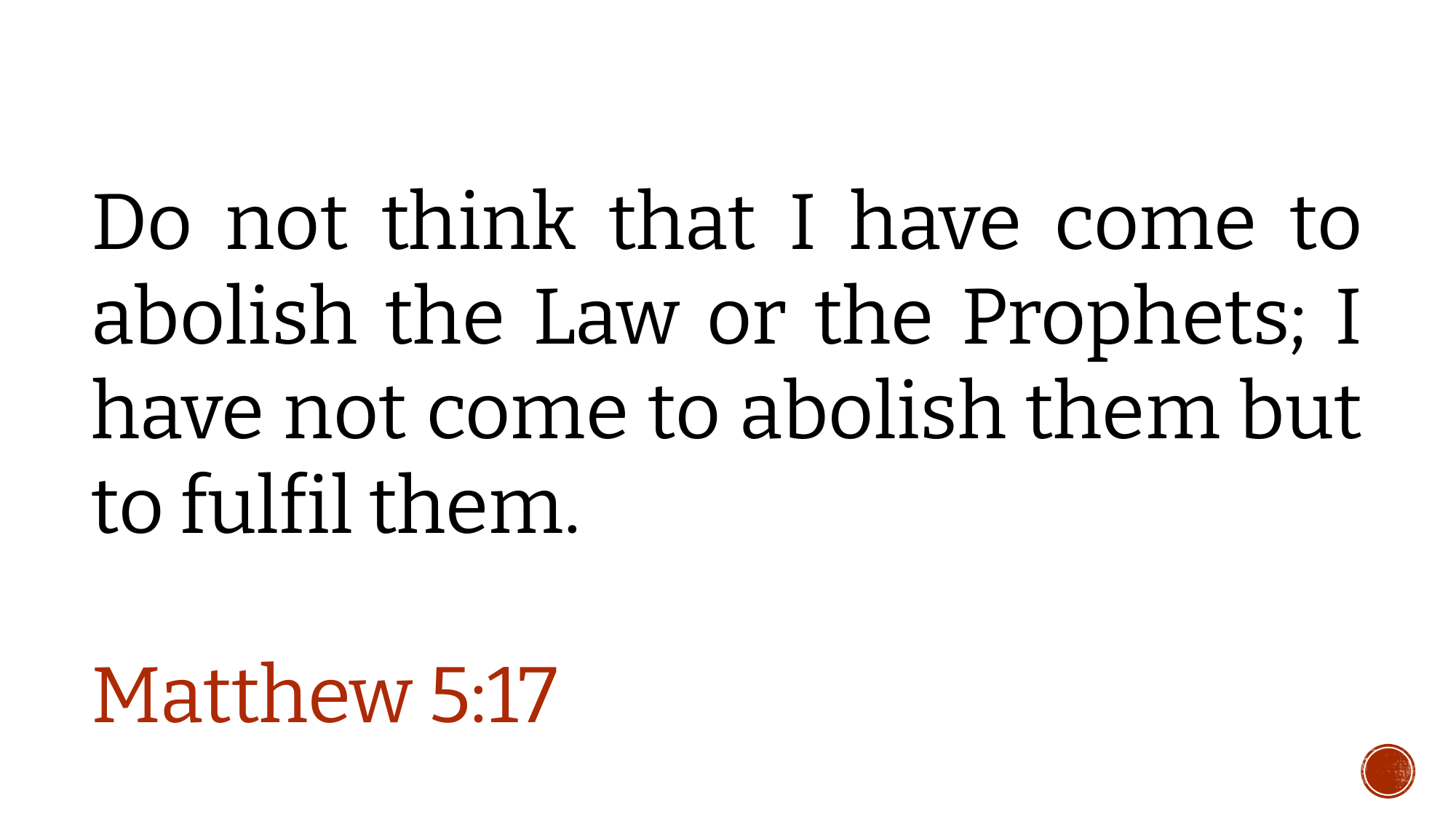

Do not think that I have come to abolish the Law or the Prophets; I have not come to abolish them but to fulfil them.
										Matthew 5:17